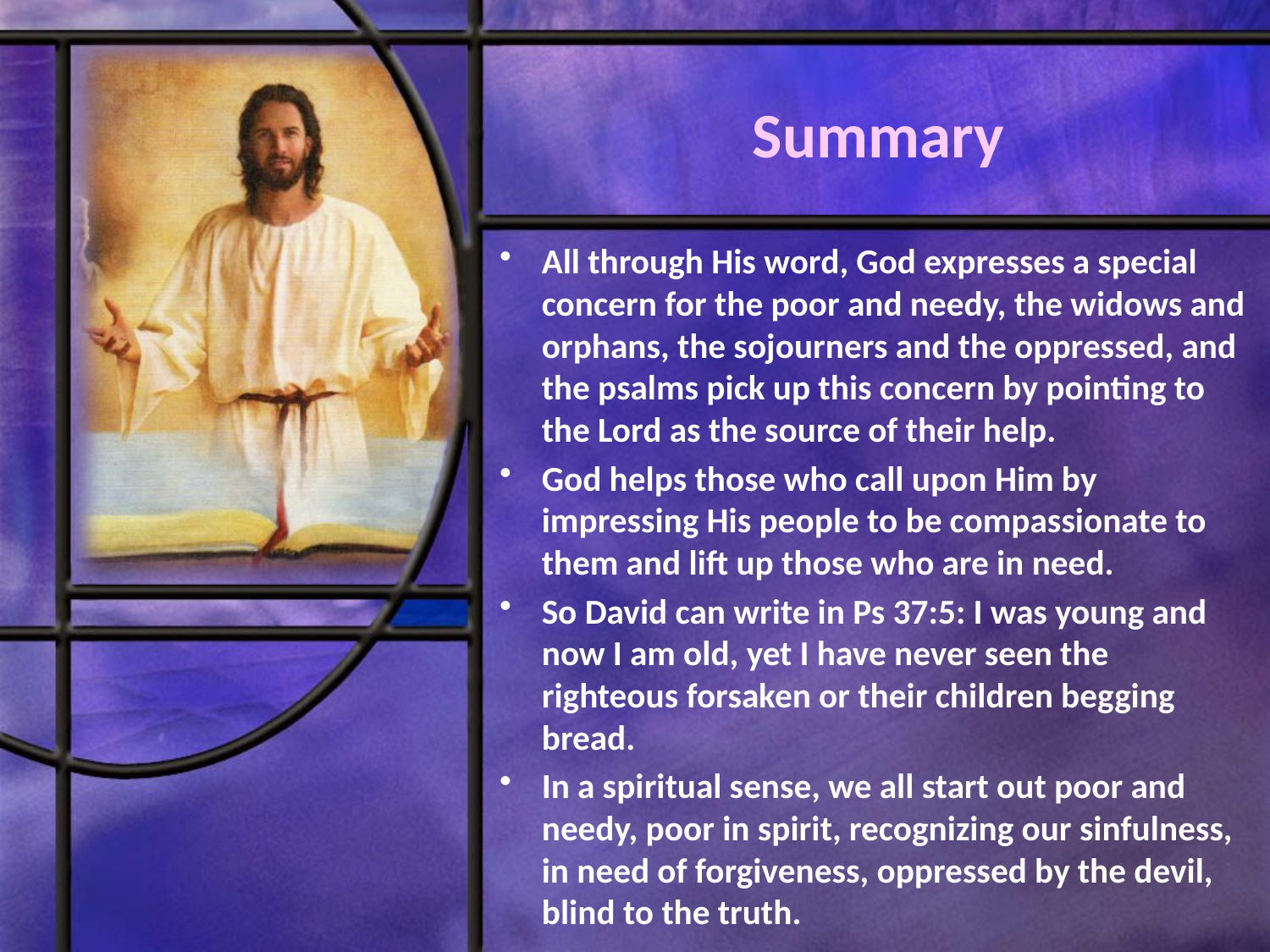

# Summary
All through His word, God expresses a special concern for the poor and needy, the widows and orphans, the sojourners and the oppressed, and the psalms pick up this concern by pointing to the Lord as the source of their help.
God helps those who call upon Him by impressing His people to be compassionate to them and lift up those who are in need.
So David can write in Ps 37:5: I was young and now I am old, yet I have never seen the righteous forsaken or their children begging bread.
In a spiritual sense, we all start out poor and needy, poor in spirit, recognizing our sinfulness, in need of forgiveness, oppressed by the devil, blind to the truth.